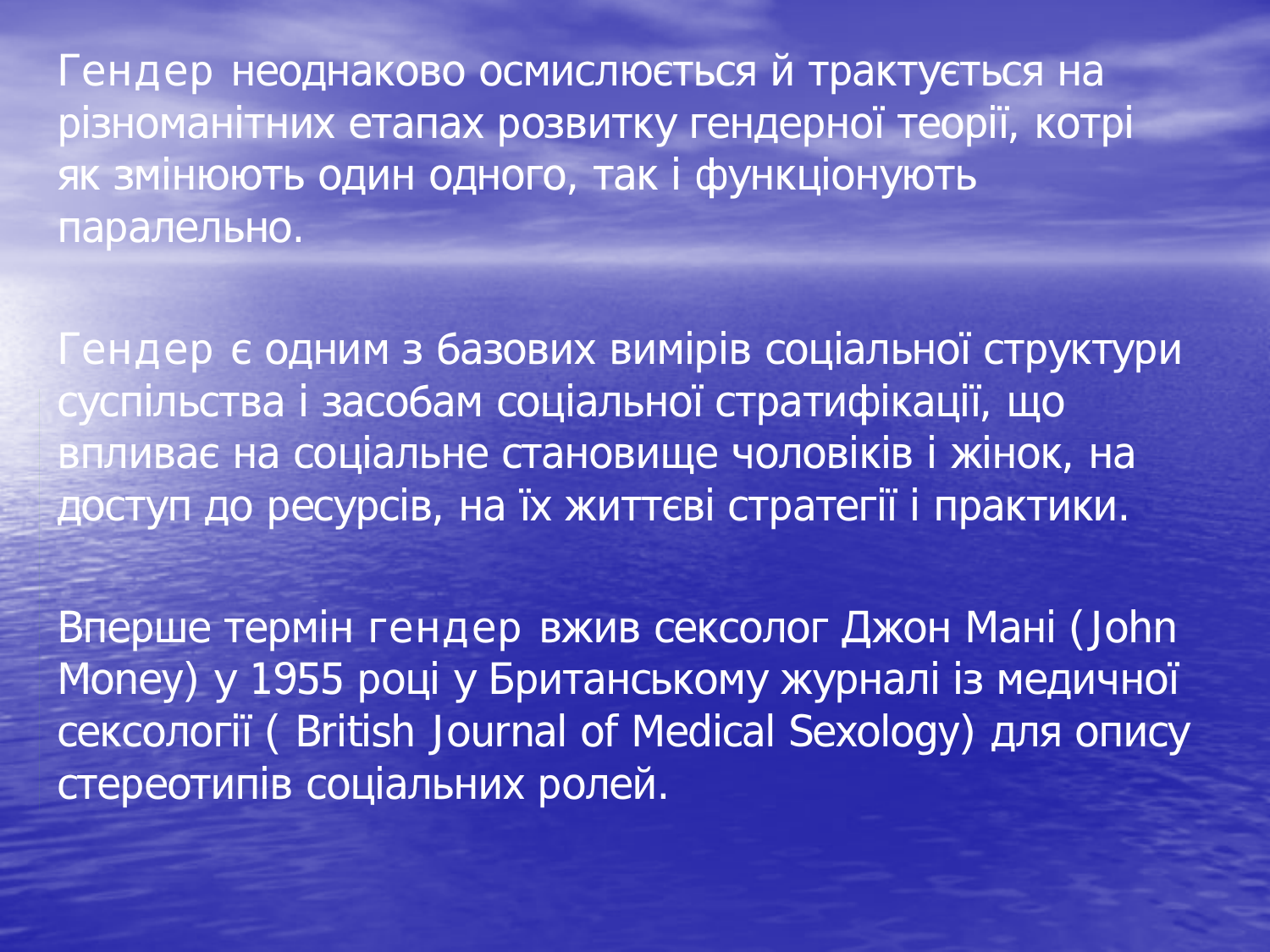

Гендер неоднаково осмислюється й трактується на різноманітних етапах розвитку гендерної теорії, котрі як змінюють один одного, так і функціонують паралельно.

Гендер є одним з базових вимірів соціальної структури суспільства і засобам соціальної стратифікації, що впливає на соціальне становище чоловіків і жінок, на доступ до ресурсів, на їх життєві стратегії і практики.

Вперше термін гендер вжив сексолог Джон Мані (John Money) у 1955 році у Британському журналі із медичної сексології ( British Journal of Medical Sexology) для опису стереотипів соціальних ролей.